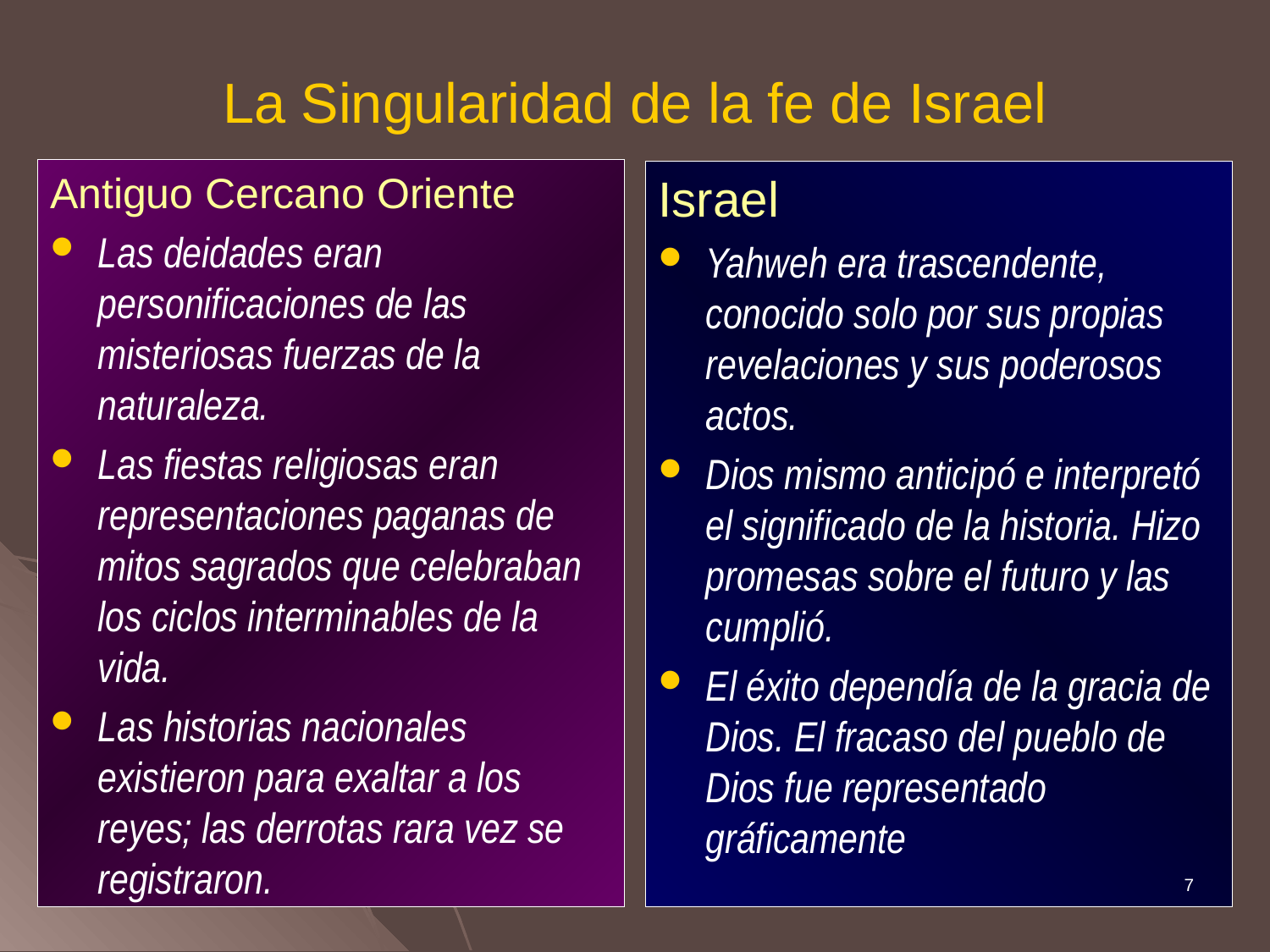

# La Singularidad de la fe de Israel
Antiguo Cercano Oriente
Las deidades eran personificaciones de las misteriosas fuerzas de la naturaleza.
Las fiestas religiosas eran representaciones paganas de mitos sagrados que celebraban los ciclos interminables de la vida.
Las historias nacionales existieron para exaltar a los reyes; las derrotas rara vez se registraron.
Israel
Yahweh era trascendente, conocido solo por sus propias revelaciones y sus poderosos actos.
Dios mismo anticipó e interpretó el significado de la historia. Hizo promesas sobre el futuro y las cumplió.
El éxito dependía de la gracia de Dios. El fracaso del pueblo de Dios fue representado gráficamente
7